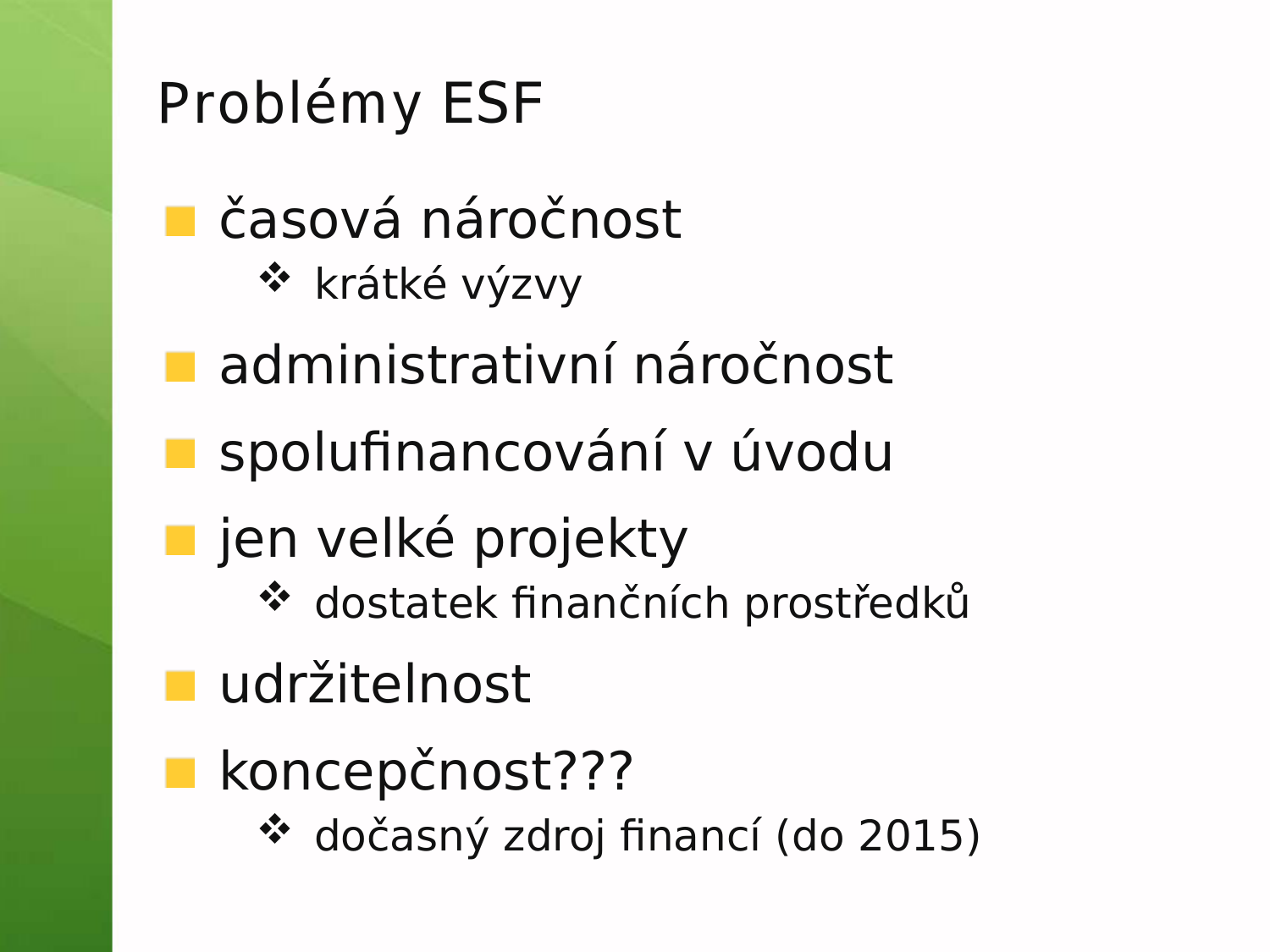

# Problémy ESF
časová náročnost
krátké výzvy
administrativní náročnost
spolufinancování v úvodu
jen velké projekty
dostatek finančních prostředků
udržitelnost
koncepčnost???
dočasný zdroj financí (do 2015)